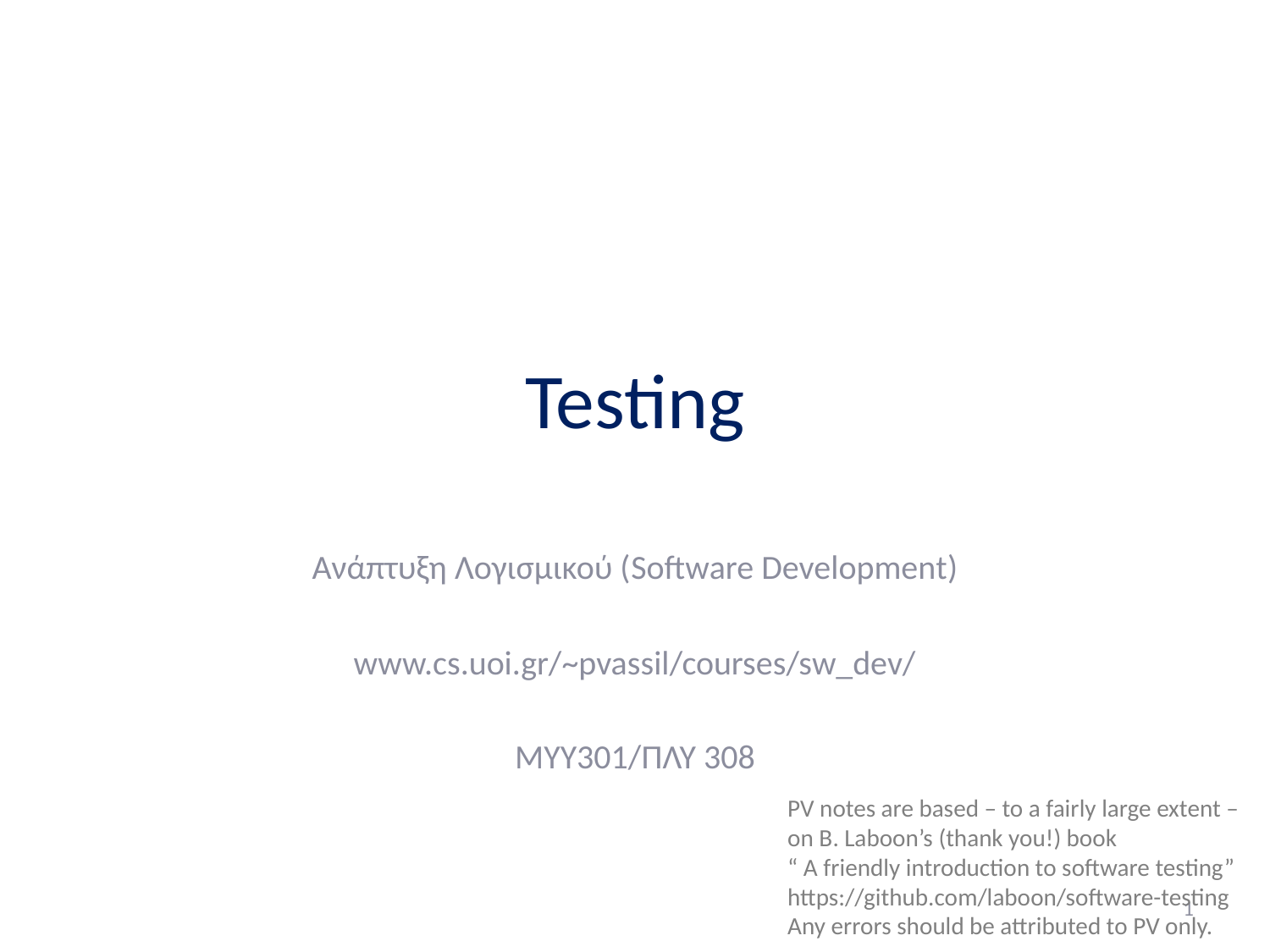

# Testing
Ανάπτυξη Λογισμικού (Software Development)

www.cs.uoi.gr/~pvassil/courses/sw_dev/

MYY301/ΠΛΥ 308

PV notes are based – to a fairly large extent – on B. Laboon’s (thank you!) book
“ A friendly introduction to software testing”
https://github.com/laboon/software-testing
Any errors should be attributed to PV only.
1